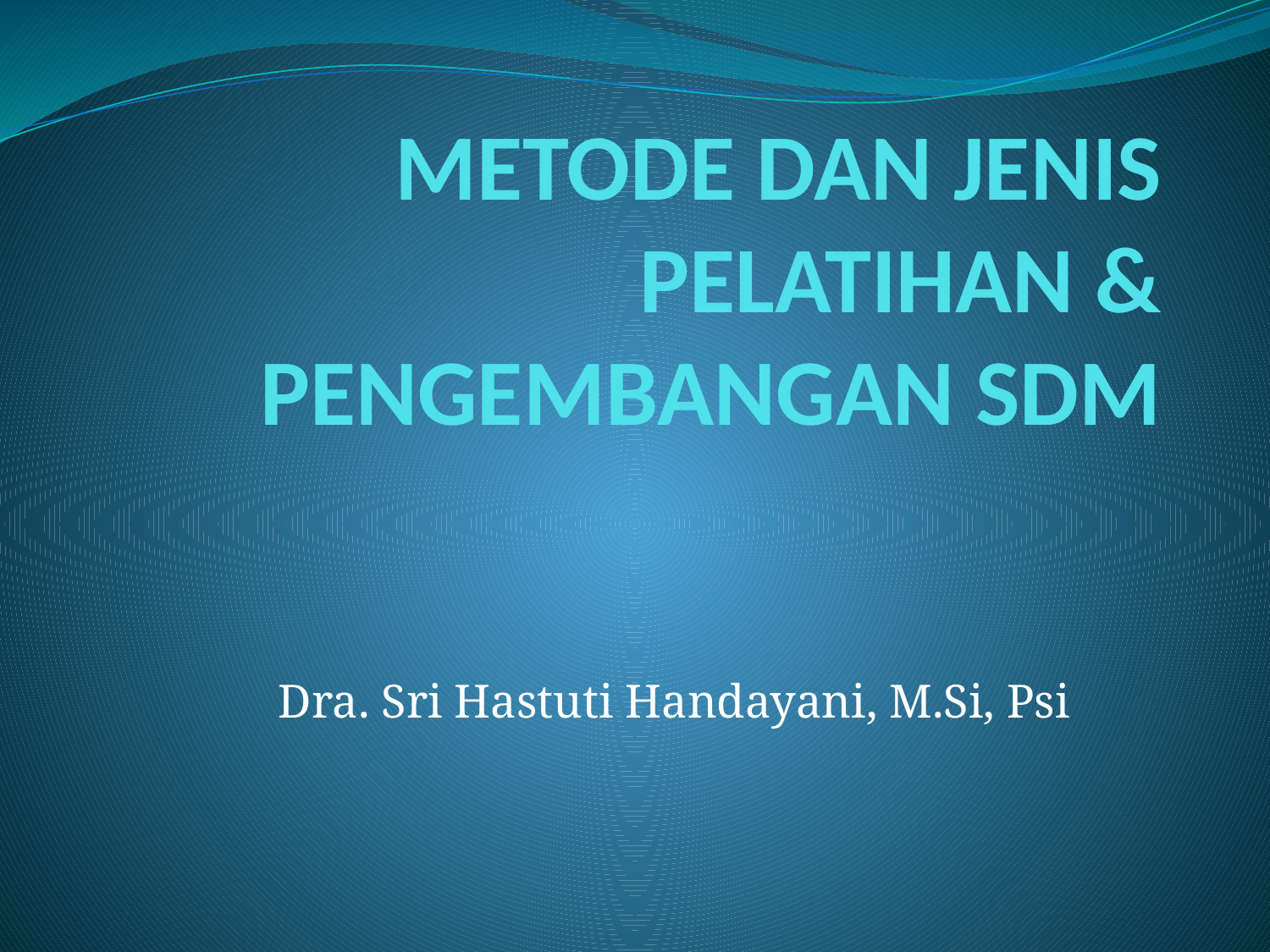

# METODE DAN JENIS PELATIHAN & PENGEMBANGAN SDM
Dra. Sri Hastuti Handayani, M.Si, Psi